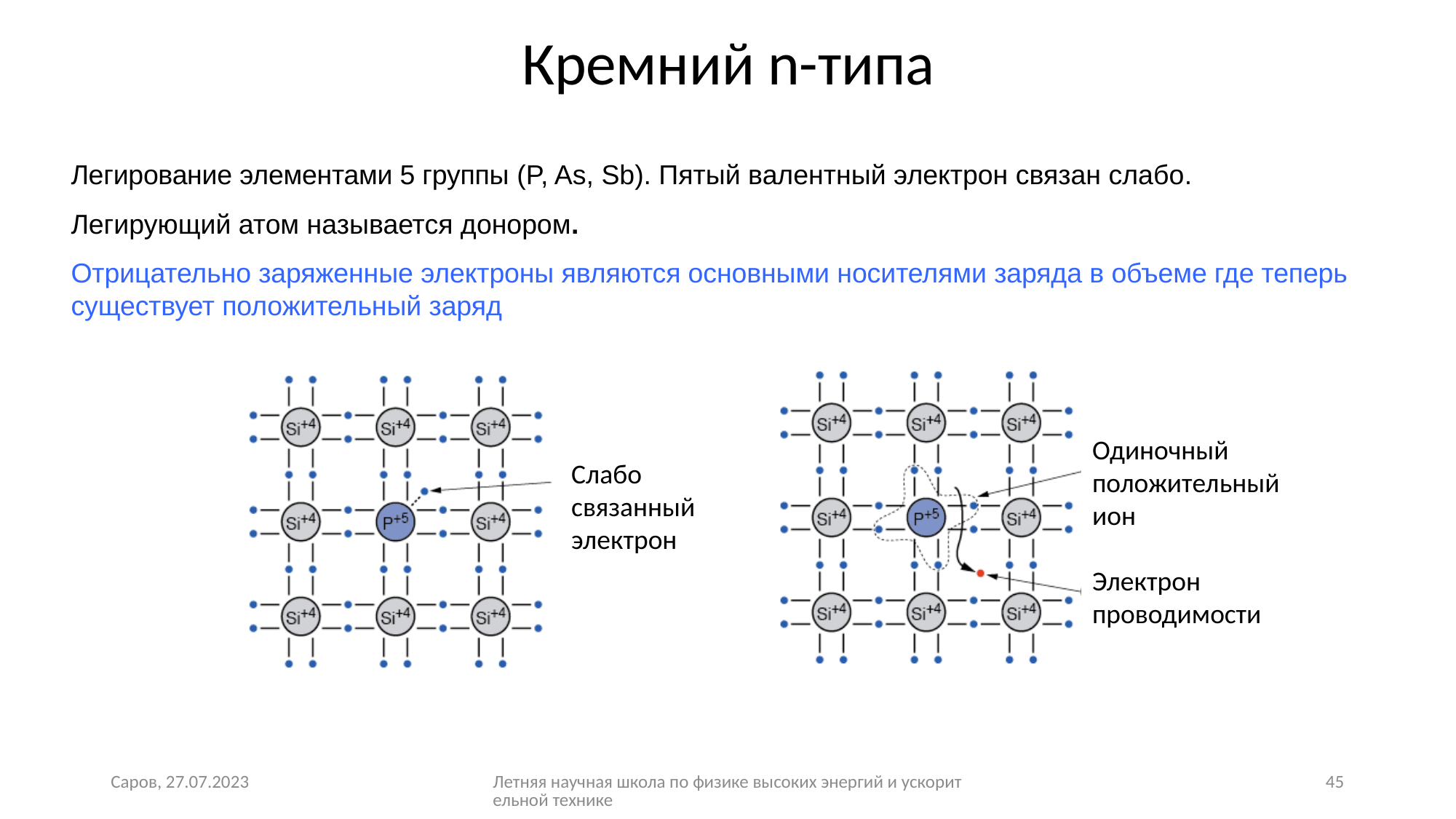

# Кремний n-типа
Легирование элементами 5 группы (P, As, Sb). Пятый валентный электрон связан слабо.
Легирующий атом называется донором.
Отрицательно заряженные электроны являются основными носителями заряда в объеме где теперь существует положительный заряд

Одиночный положительный ион

Электрон
проводимости
Слабо связанный
электрон
Саров, 27.07.2023
Летняя научная школа по физике высоких энергий и ускорительной технике
45